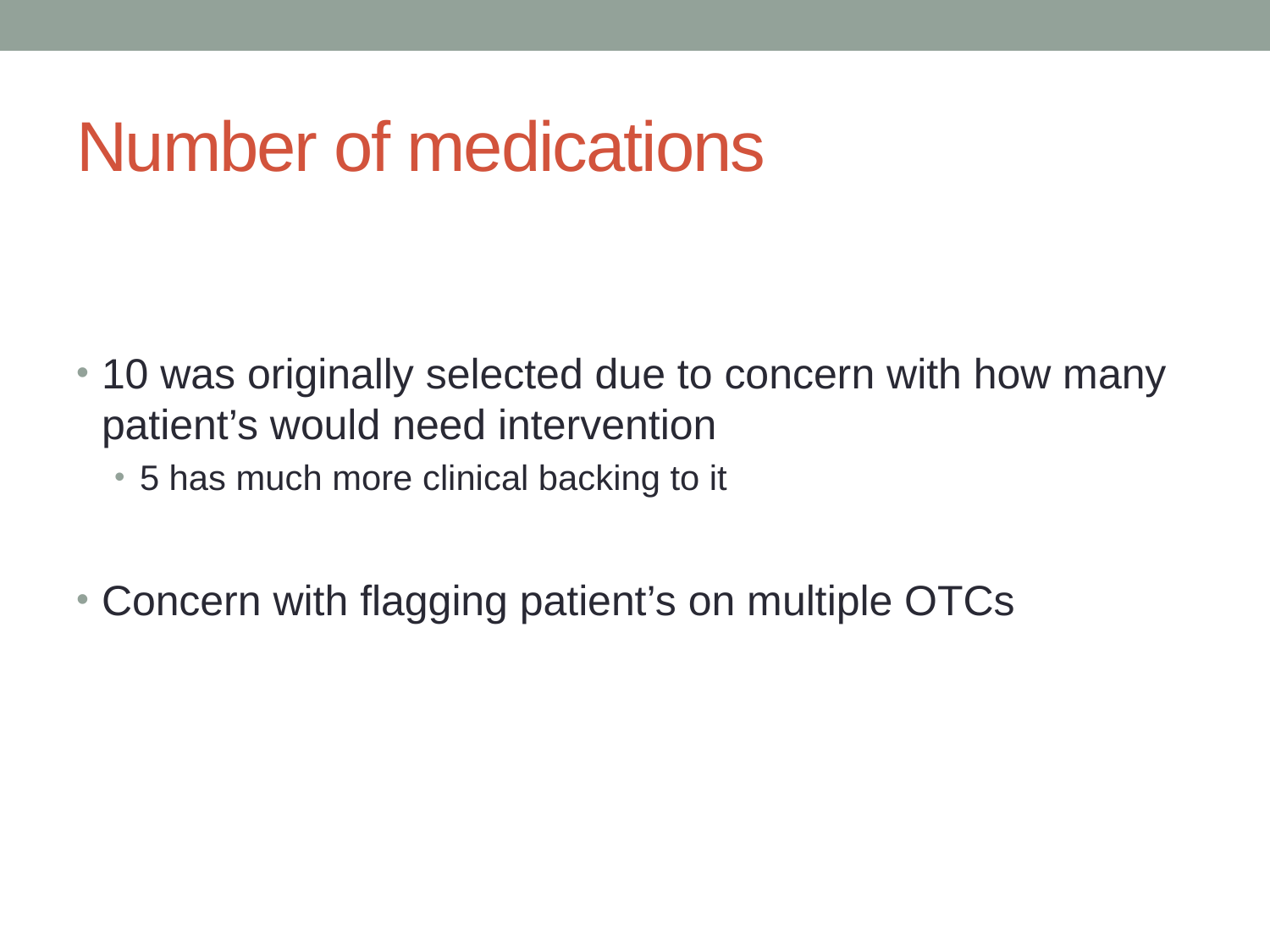

# Number of medications

10 was originally selected due to concern with how many patient’s would need intervention
5 has much more clinical backing to it

Concern with flagging patient’s on multiple OTCs